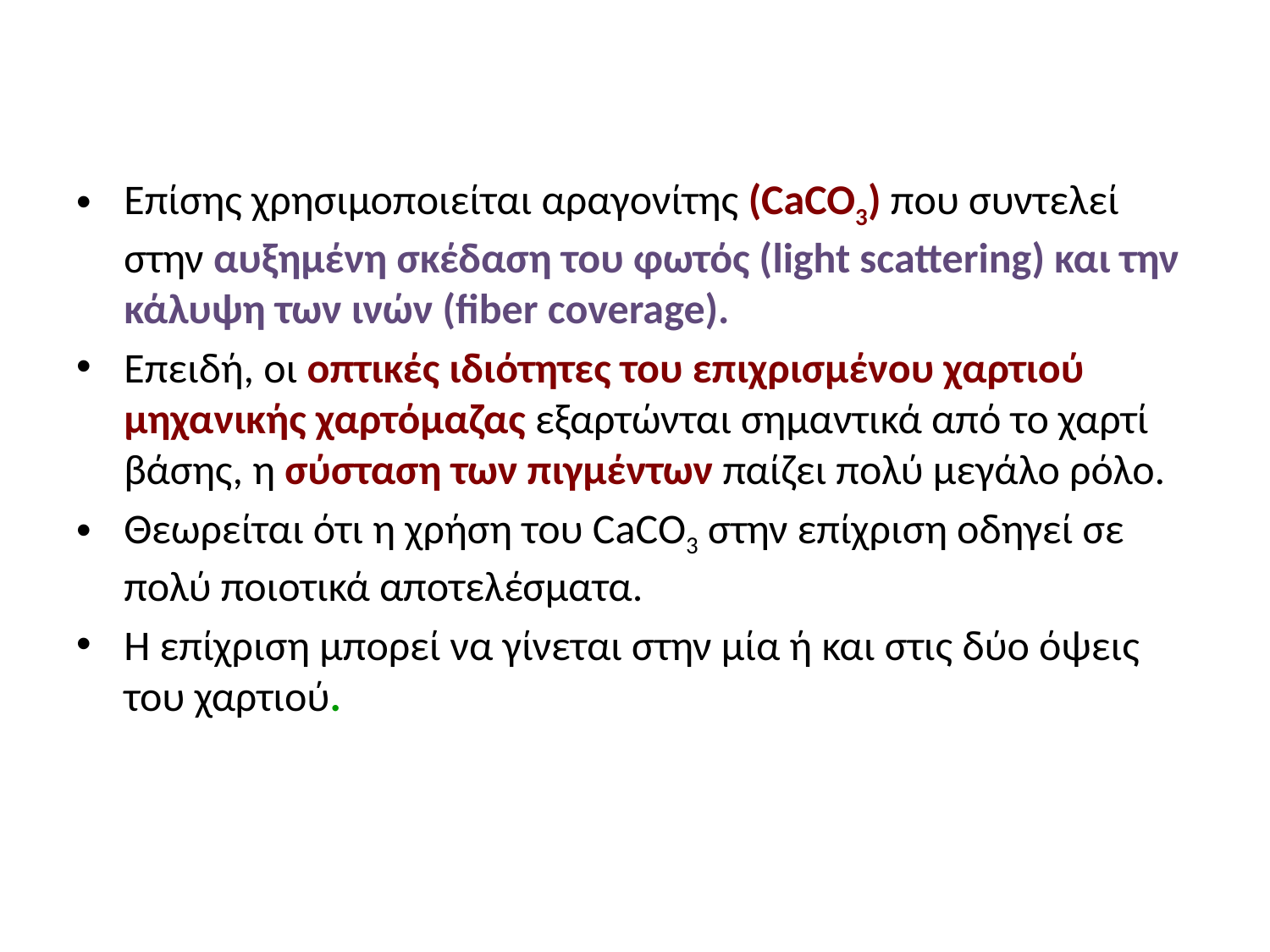

#
Επίσης χρησιμοποιείται αραγονίτης (CaCO3) που συντελεί στην αυξημένη σκέδαση του φωτός (light scattering) και την κάλυψη των ινών (fiber coverage).
Επειδή, οι οπτικές ιδιότητες του επιχρισμένου χαρτιού μηχανικής χαρτόμαζας εξαρτώνται σημαντικά από το χαρτί βάσης, η σύσταση των πιγμέντων παίζει πολύ μεγάλο ρόλο.
Θεωρείται ότι η χρήση του CaCO3 στην επίχριση οδηγεί σε πολύ ποιοτικά αποτελέσματα.
Η επίχριση μπορεί να γίνεται στην μία ή και στις δύο όψεις του χαρτιού.